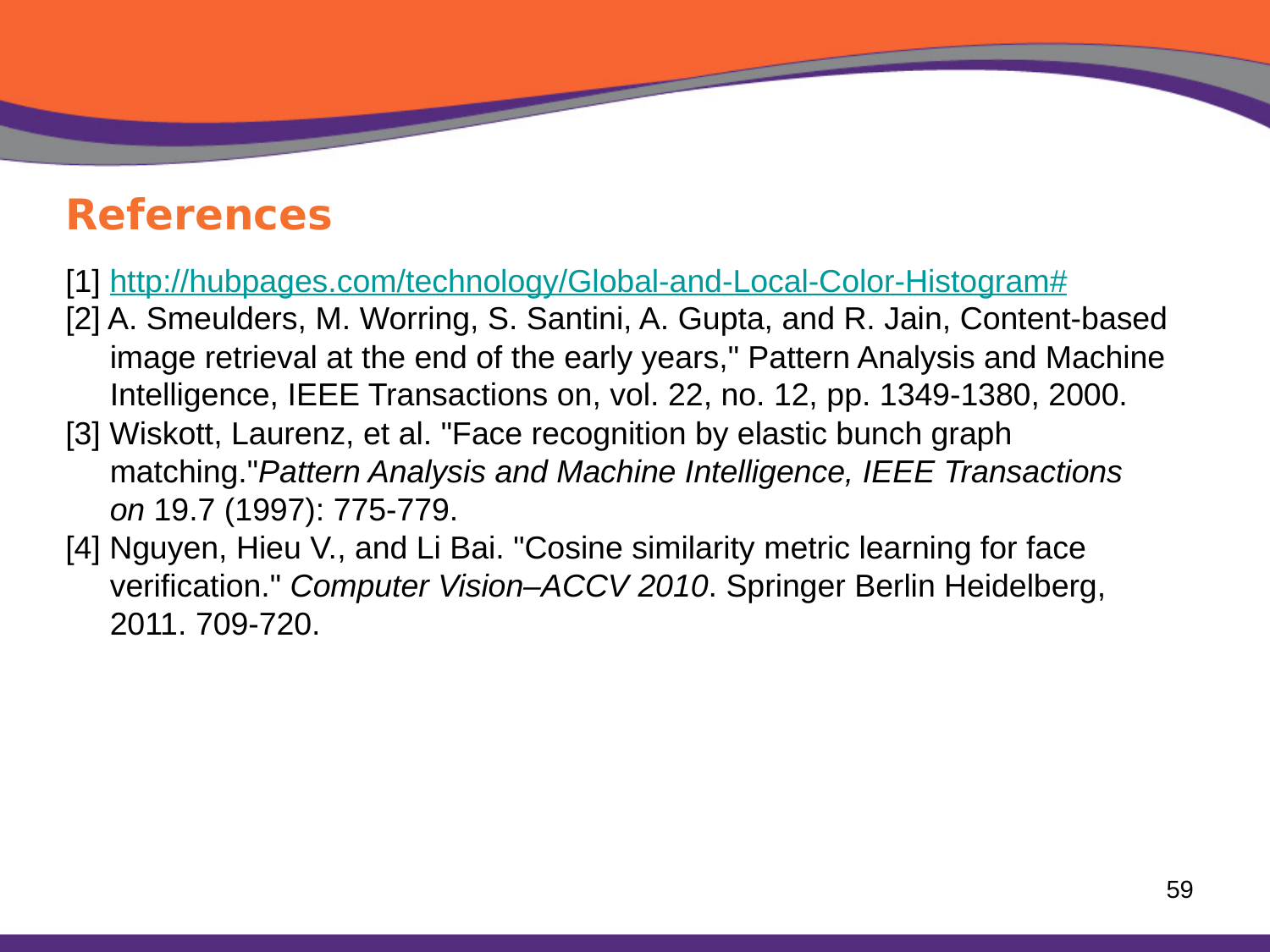

References
[1] http://hubpages.com/technology/Global-and-Local-Color-Histogram#
[2] A. Smeulders, M. Worring, S. Santini, A. Gupta, and R. Jain, Content-based
     image retrieval at the end of the early years," Pattern Analysis and Machine
     Intelligence, IEEE Transactions on, vol. 22, no. 12, pp. 1349-1380, 2000.
[3] Wiskott, Laurenz, et al. "Face recognition by elastic bunch graph
     matching."Pattern Analysis and Machine Intelligence, IEEE Transactions
     on 19.7 (1997): 775-779.
[4] Nguyen, Hieu V., and Li Bai. "Cosine similarity metric learning for face
     verification." Computer Vision–ACCV 2010. Springer Berlin Heidelberg,
     2011. 709-720.

59